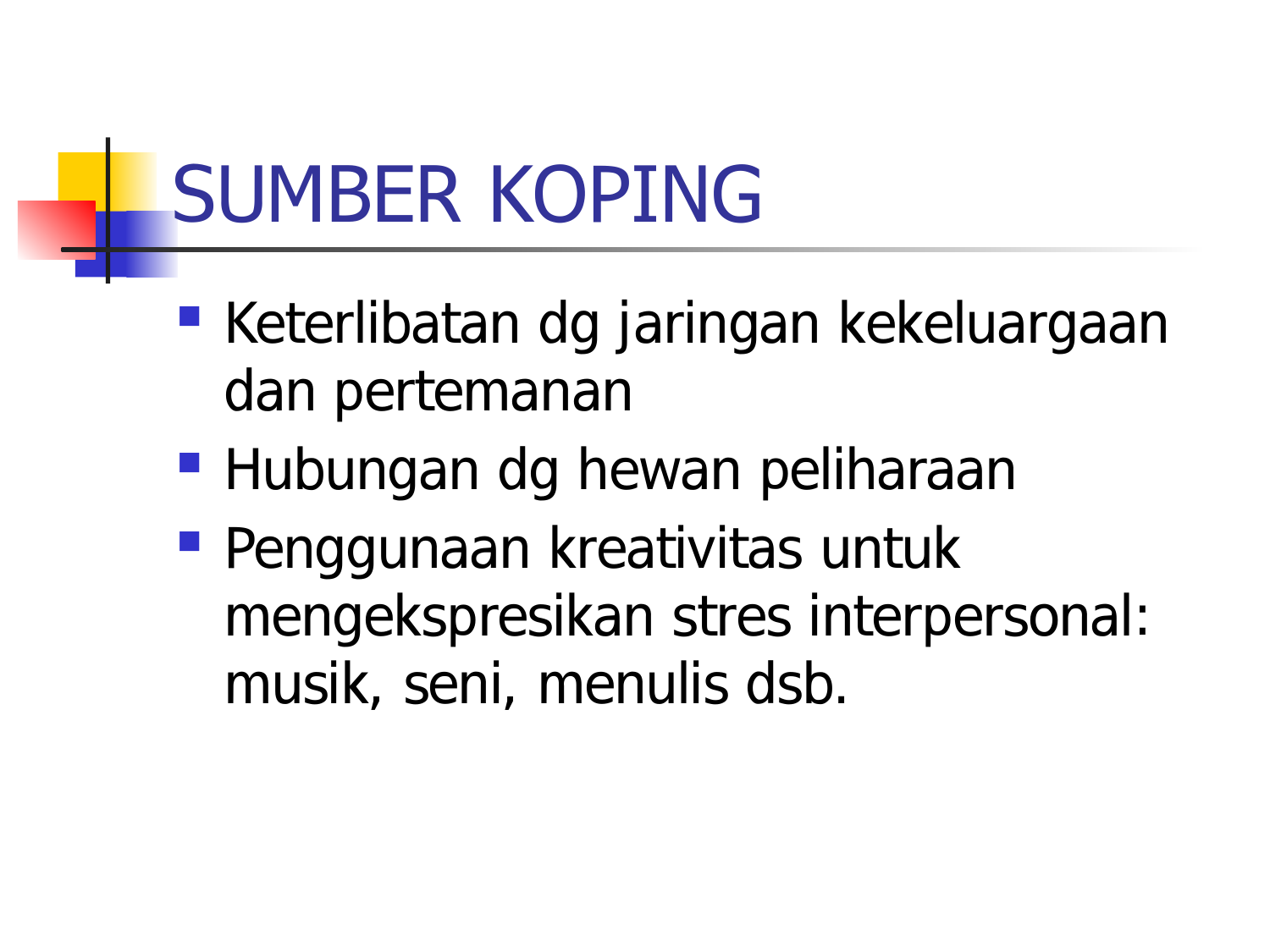

# SUMBER KOPING
Keterlibatan dg jaringan kekeluargaan dan pertemanan
Hubungan dg hewan peliharaan
Penggunaan kreativitas untuk mengekspresikan stres interpersonal: musik, seni, menulis dsb.